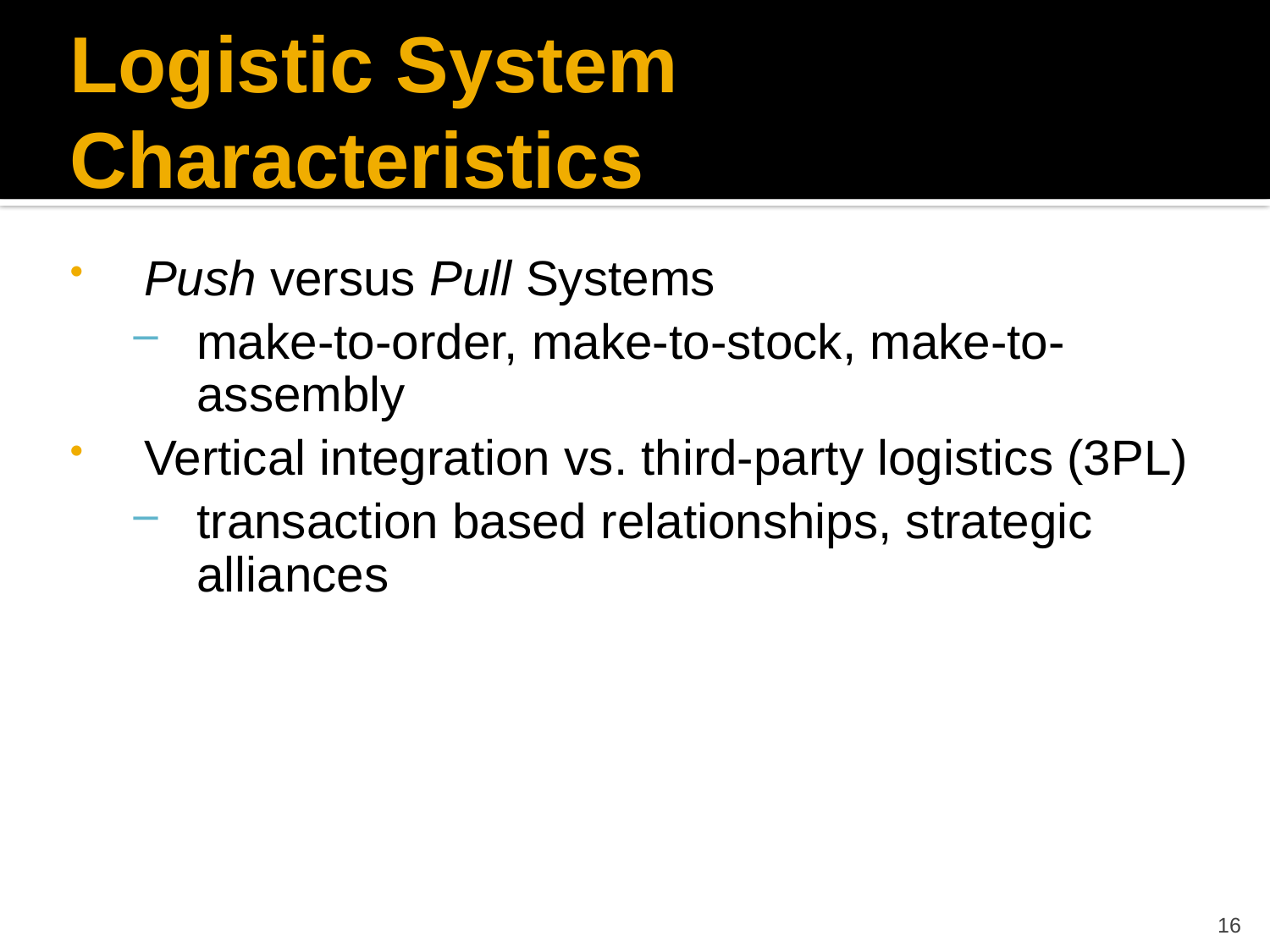

# Logistic System Characteristics
Push versus Pull Systems
make-to-order, make-to-stock, make-to-assembly
Vertical integration vs. third-party logistics (3PL)
transaction based relationships, strategic alliances
16